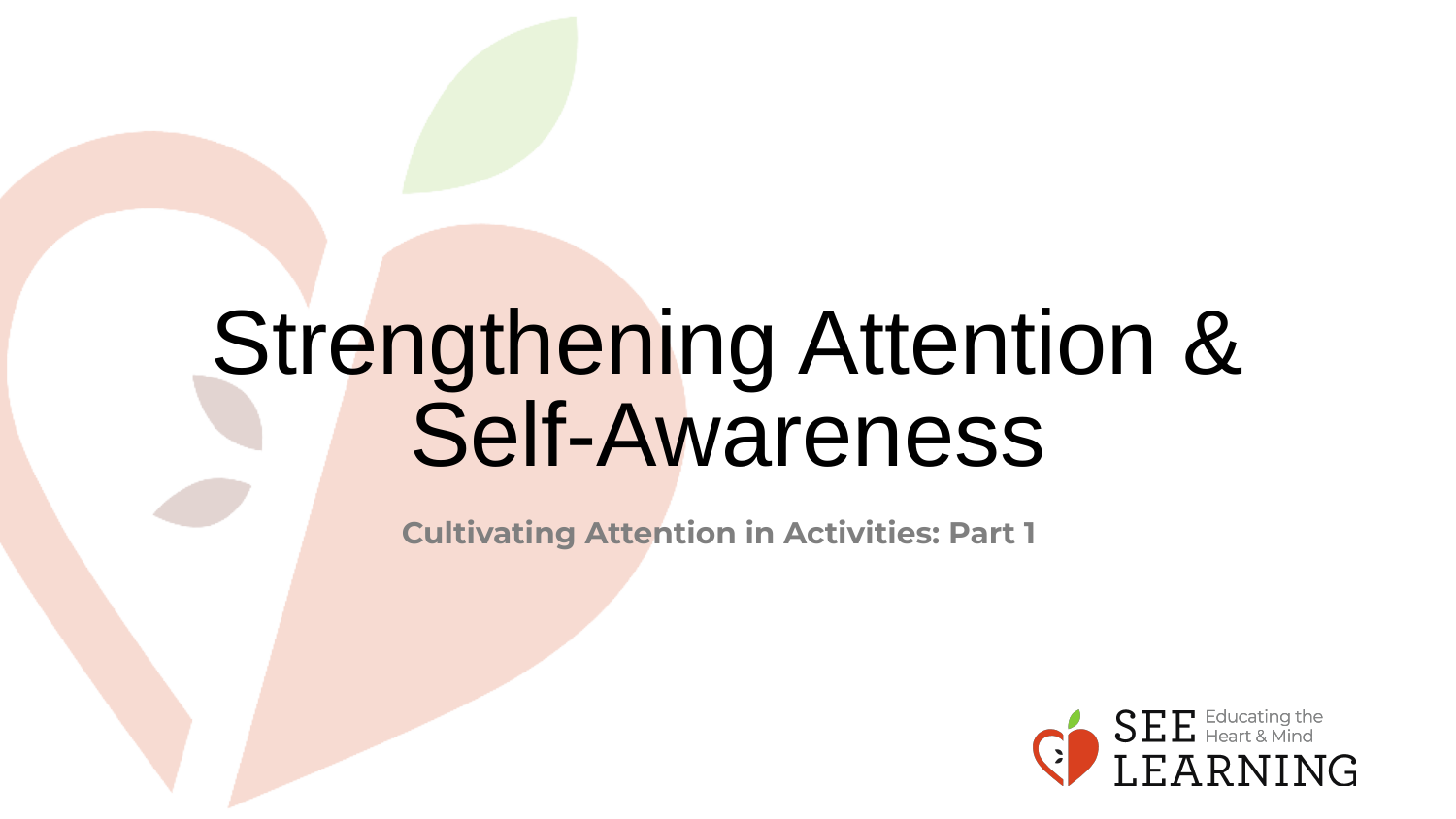

# Strengthening Attention & Self-Awareness
Cultivating Attention in Activities: Part 1